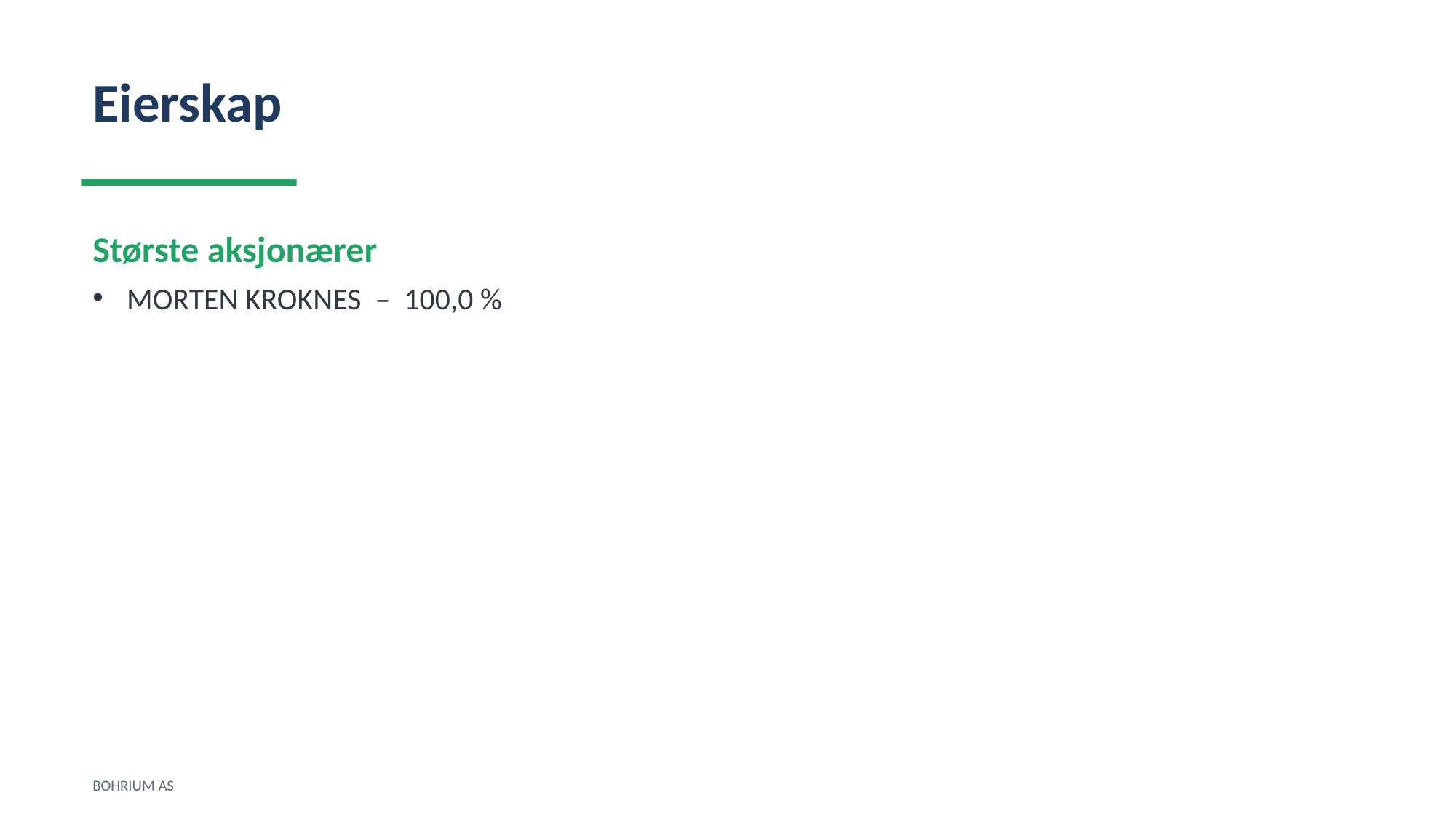

Eierskap

Største aksjonærer
MORTEN KROKNES  –  100,0 %
BOHRIUM AS